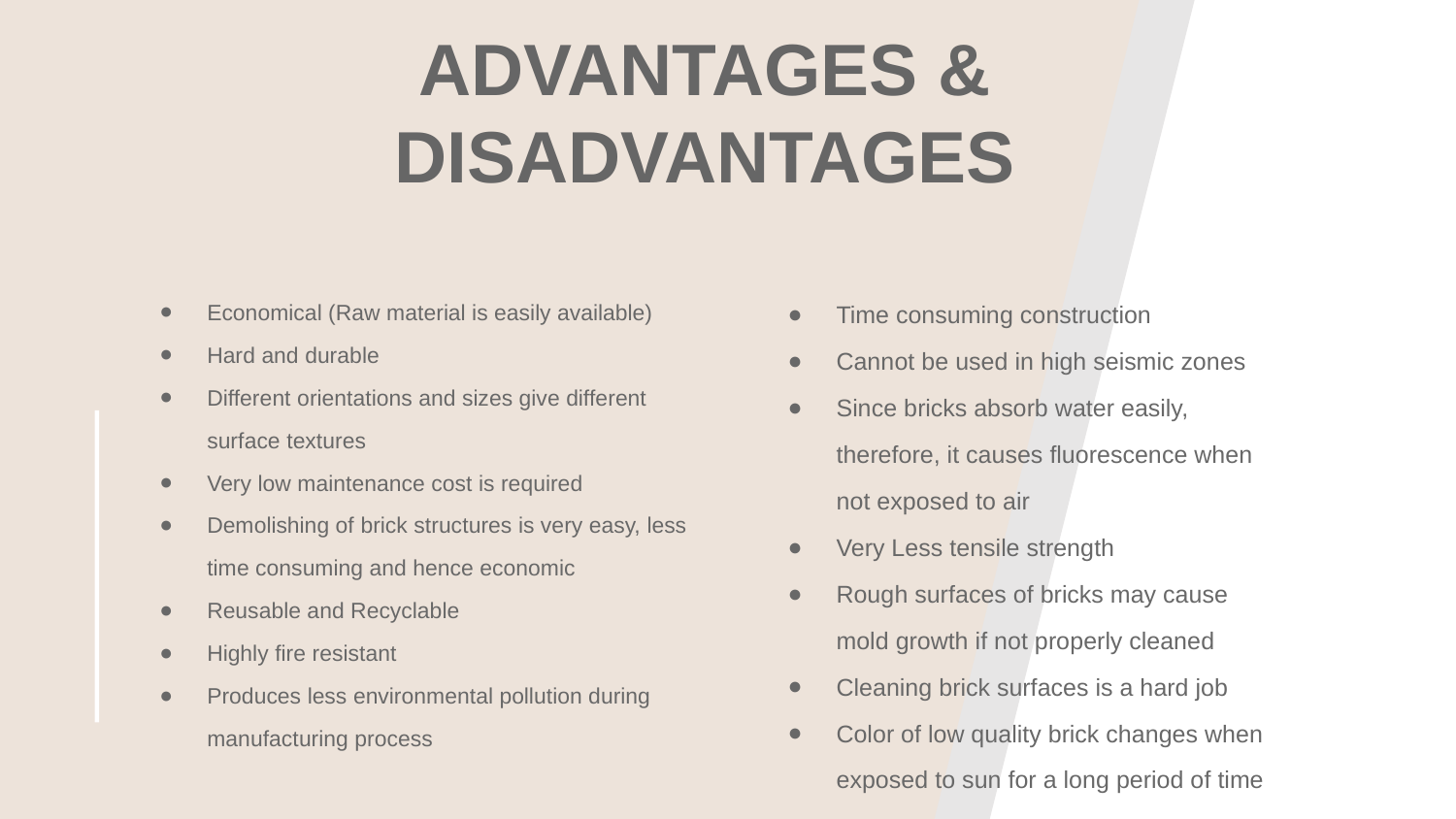

# ADVANTAGES & DISADVANTAGES
Economical (Raw material is easily available)
Hard and durable
Different orientations and sizes give different surface textures
Very low maintenance cost is required
Demolishing of brick structures is very easy, less time consuming and hence economic
Reusable and Recyclable
Highly fire resistant
Produces less environmental pollution during manufacturing process

Time consuming construction
Cannot be used in high seismic zones
Since bricks absorb water easily, therefore, it causes fluorescence when not exposed to air
Very Less tensile strength
Rough surfaces of bricks may cause mold growth if not properly cleaned
Cleaning brick surfaces is a hard job
Color of low quality brick changes when exposed to sun for a long period of time